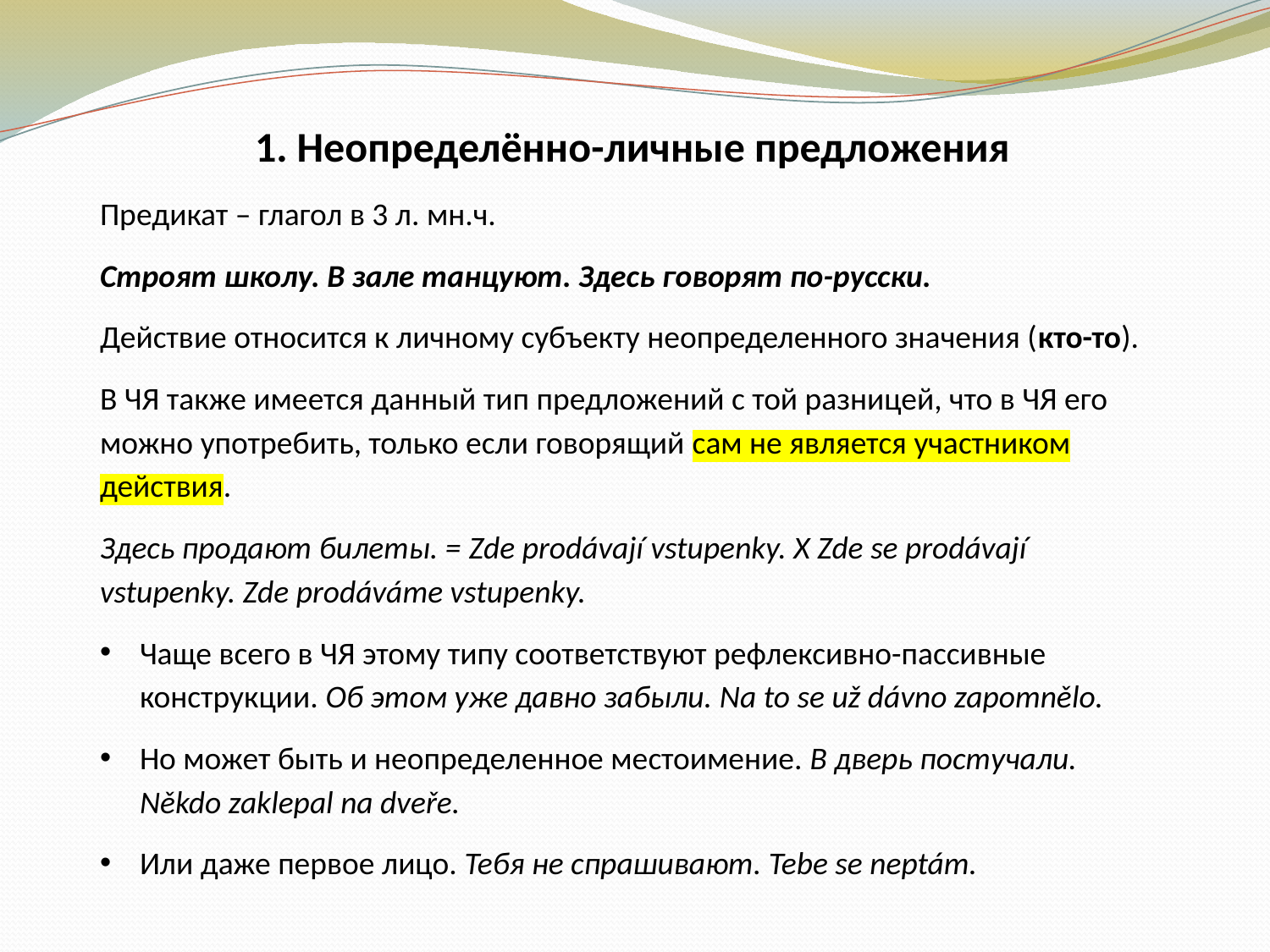

1. Неопределённо-личные предложения
Предикат – глагол в 3 л. мн.ч.
Строят школу. В зале танцуют. Здесь говорят по-русски.
Действие относится к личному субъекту неопределенного значения (кто-то).
В ЧЯ также имеется данный тип предложений с той разницей, что в ЧЯ его можно употребить, только если говорящий сам не является участником действия.
Здесь продают билеты. = Zde prodávají vstupenky. X Zde se prodávají vstupenky. Zde prodáváme vstupenky.
Чаще всего в ЧЯ этому типу соответствуют рефлексивно-пассивные конструкции. Об этом уже давно забыли. Na to se už dávno zapomnělo.
Но может быть и неопределенное местоимение. В дверь постучали. Někdo zaklepal na dveře.
Или даже первое лицо. Тебя не спрашивают. Tebe se neptám.